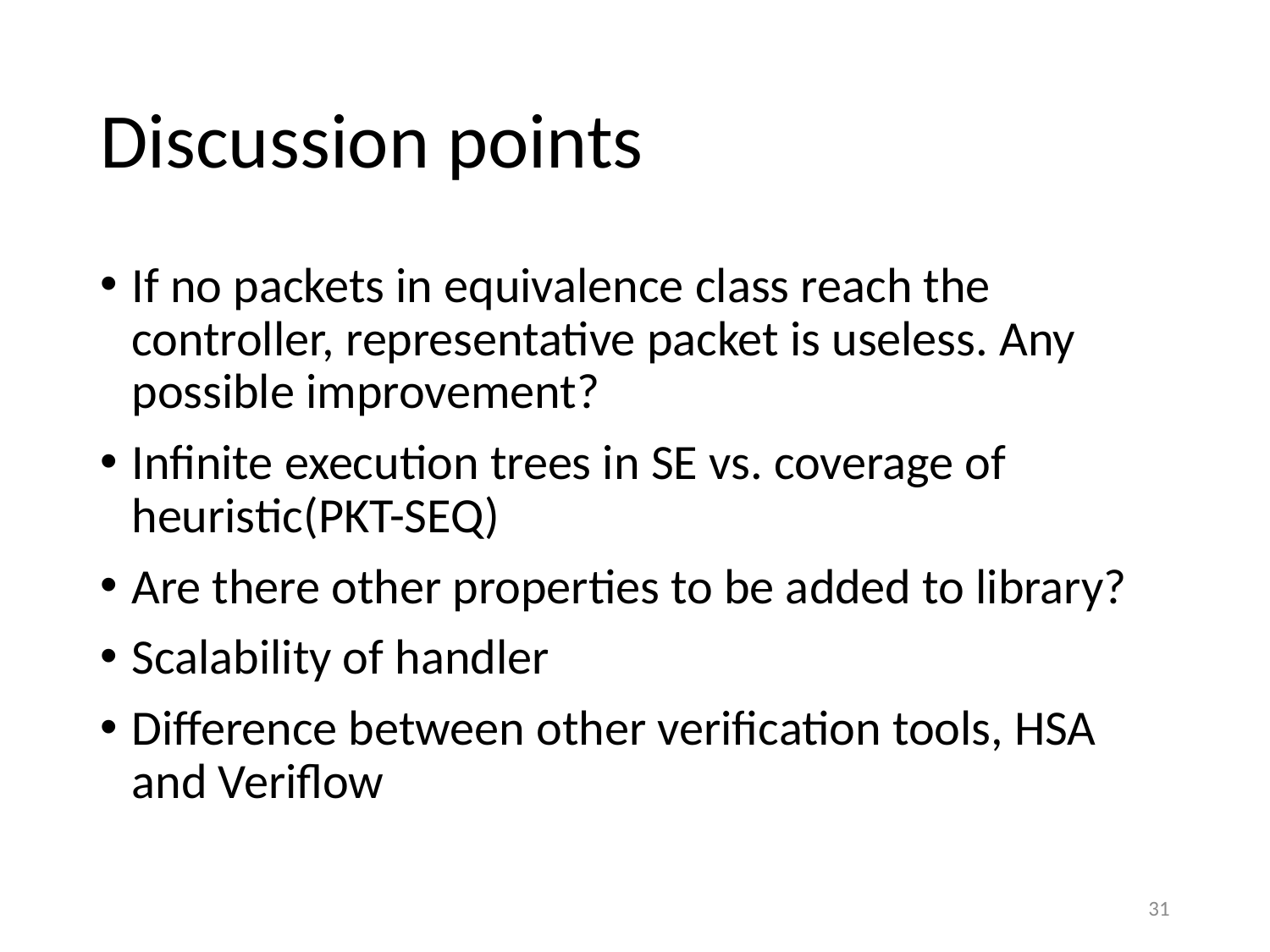

# Discussion points
If no packets in equivalence class reach the controller, representative packet is useless. Any possible improvement?
Infinite execution trees in SE vs. coverage of heuristic(PKT-SEQ)
Are there other properties to be added to library?
Scalability of handler
Difference between other verification tools, HSA and Veriflow
31